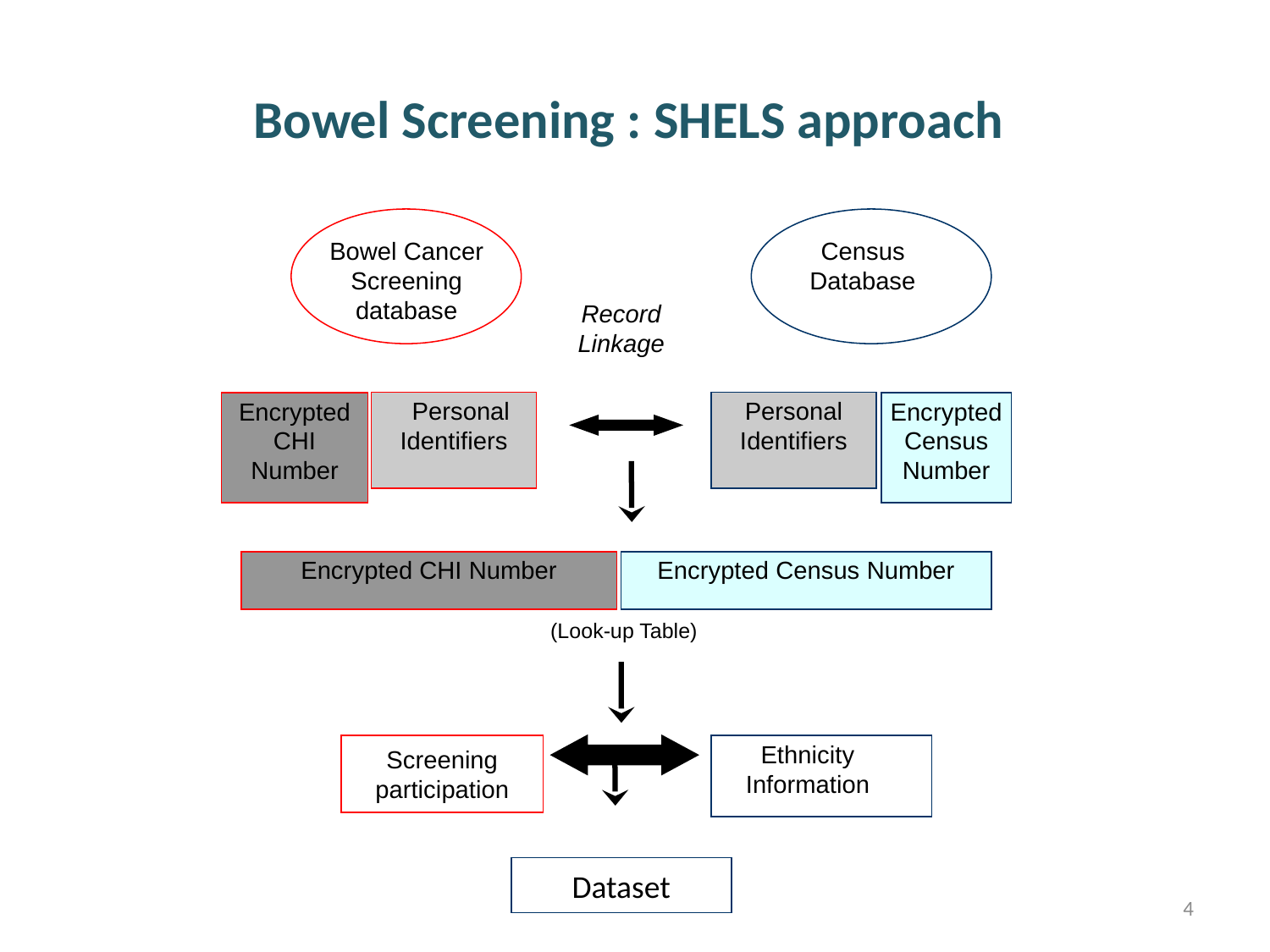

# Bowel Screening : SHELS approach

Bowel Cancer Screening database
Census Database
Record Linkage
  Personal Identifiers
Personal Identifiers
Encrypted CHI Number
Encrypted Census Number

Encrypted CHI Number
Encrypted Census Number
(Look-up Table)
Screening participation

Ethnicity Information

Dataset

4